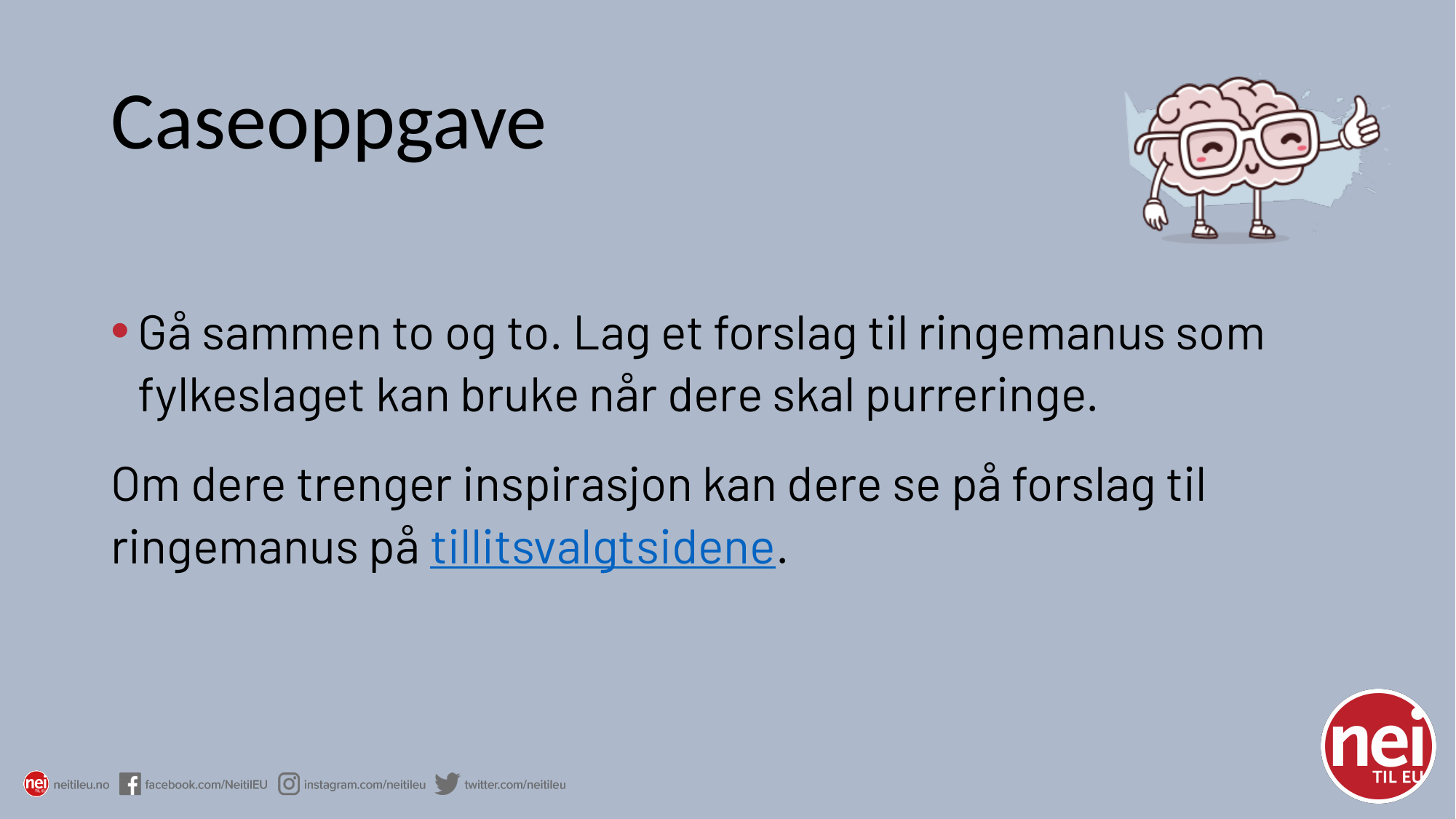

# Caseoppgave

Gå sammen to og to. Lag et forslag til ringemanus som fylkeslaget kan bruke når dere skal purreringe.
Om dere trenger inspirasjon kan dere se på forslag til ringemanus på tillitsvalgtsidene.